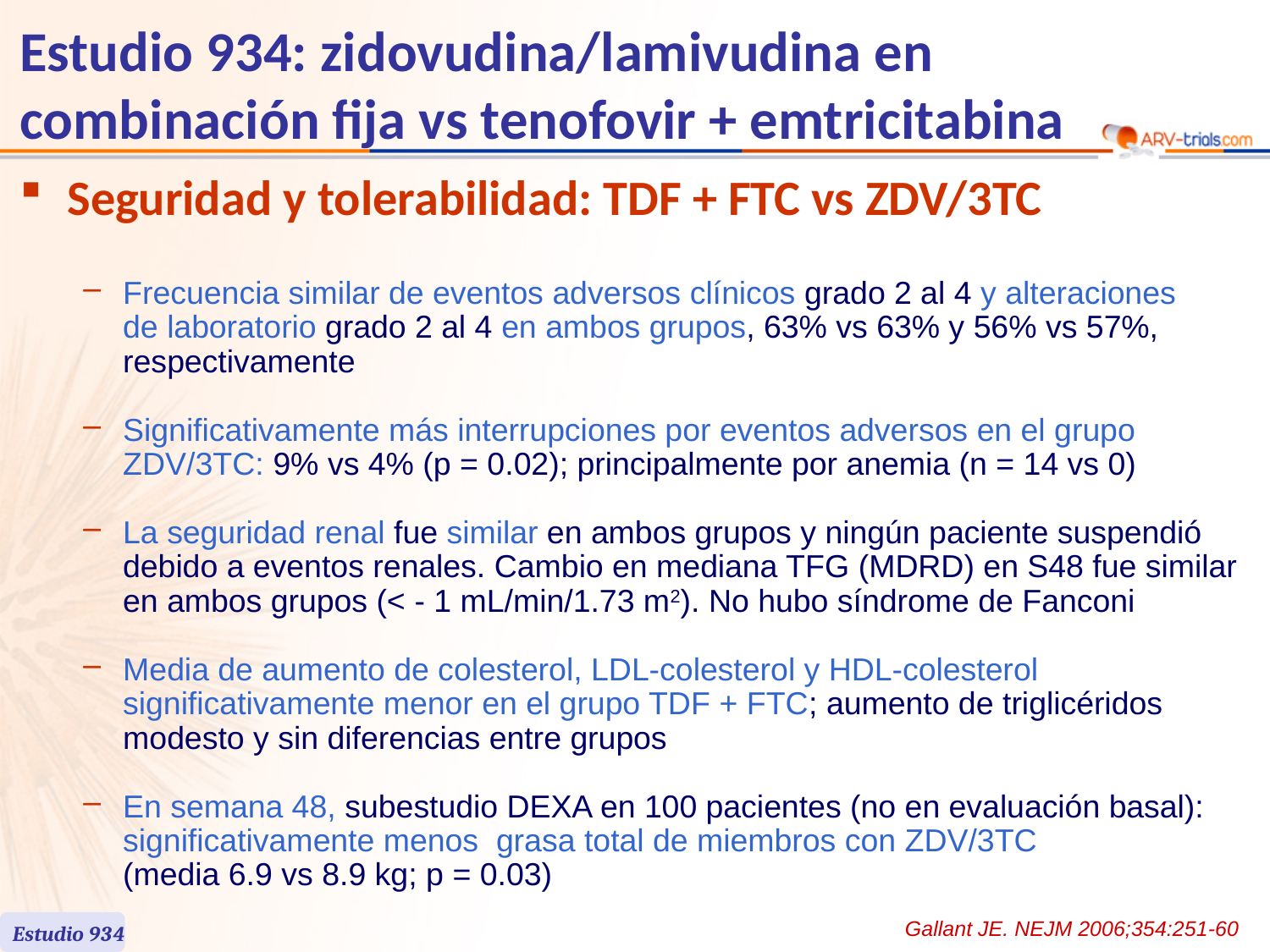

Estudio 934: zidovudina/lamivudina en combinación fija vs tenofovir + emtricitabina
Seguridad y tolerabilidad: TDF + FTC vs ZDV/3TC
Frecuencia similar de eventos adversos clínicos grado 2 al 4 y alteraciones
de laboratorio grado 2 al 4 en ambos grupos, 63% vs 63% y 56% vs 57%, respectivamente
Significativamente más interrupciones por eventos adversos en el grupo ZDV/3TC: 9% vs 4% (p = 0.02); principalmente por anemia (n = 14 vs 0)
La seguridad renal fue similar en ambos grupos y ningún paciente suspendió debido a eventos renales. Cambio en mediana TFG (MDRD) en S48 fue similar en ambos grupos (< - 1 mL/min/1.73 m2). No hubo síndrome de Fanconi
Media de aumento de colesterol, LDL-colesterol y HDL-colesterol significativamente menor en el grupo TDF + FTC; aumento de triglicéridos modesto y sin diferencias entre grupos
En semana 48, subestudio DEXA en 100 pacientes (no en evaluación basal): significativamente menos  grasa total de miembros con ZDV/3TC
(media 6.9 vs 8.9 kg; p = 0.03)
Gallant JE. NEJM 2006;354:251-60

Estudio 934